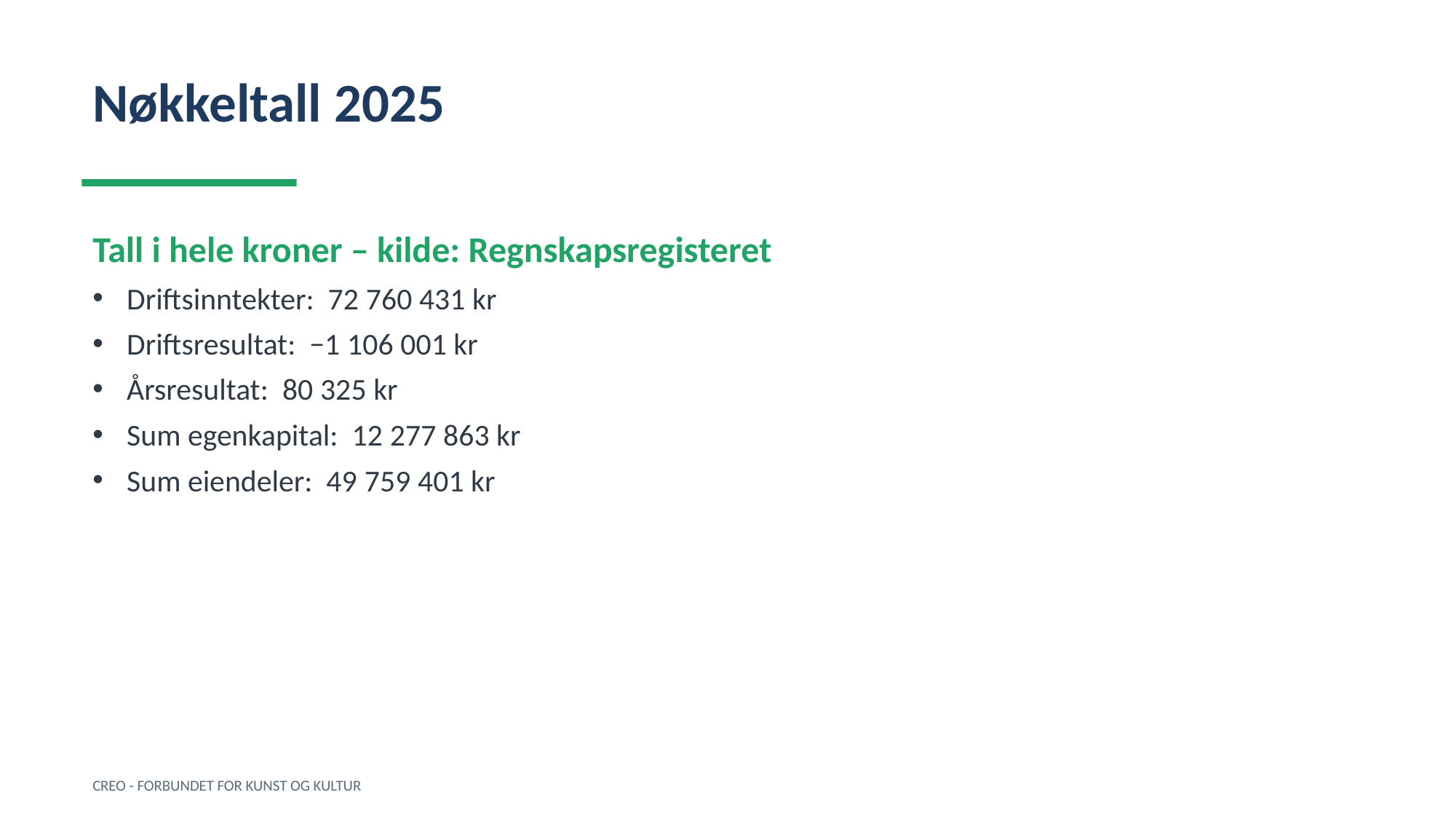

Nøkkeltall 2025

Tall i hele kroner – kilde: Regnskapsregisteret
Driftsinntekter:  72 760 431 kr
Driftsresultat:  −1 106 001 kr
Årsresultat:  80 325 kr
Sum egenkapital:  12 277 863 kr
Sum eiendeler:  49 759 401 kr
CREO - FORBUNDET FOR KUNST OG KULTUR